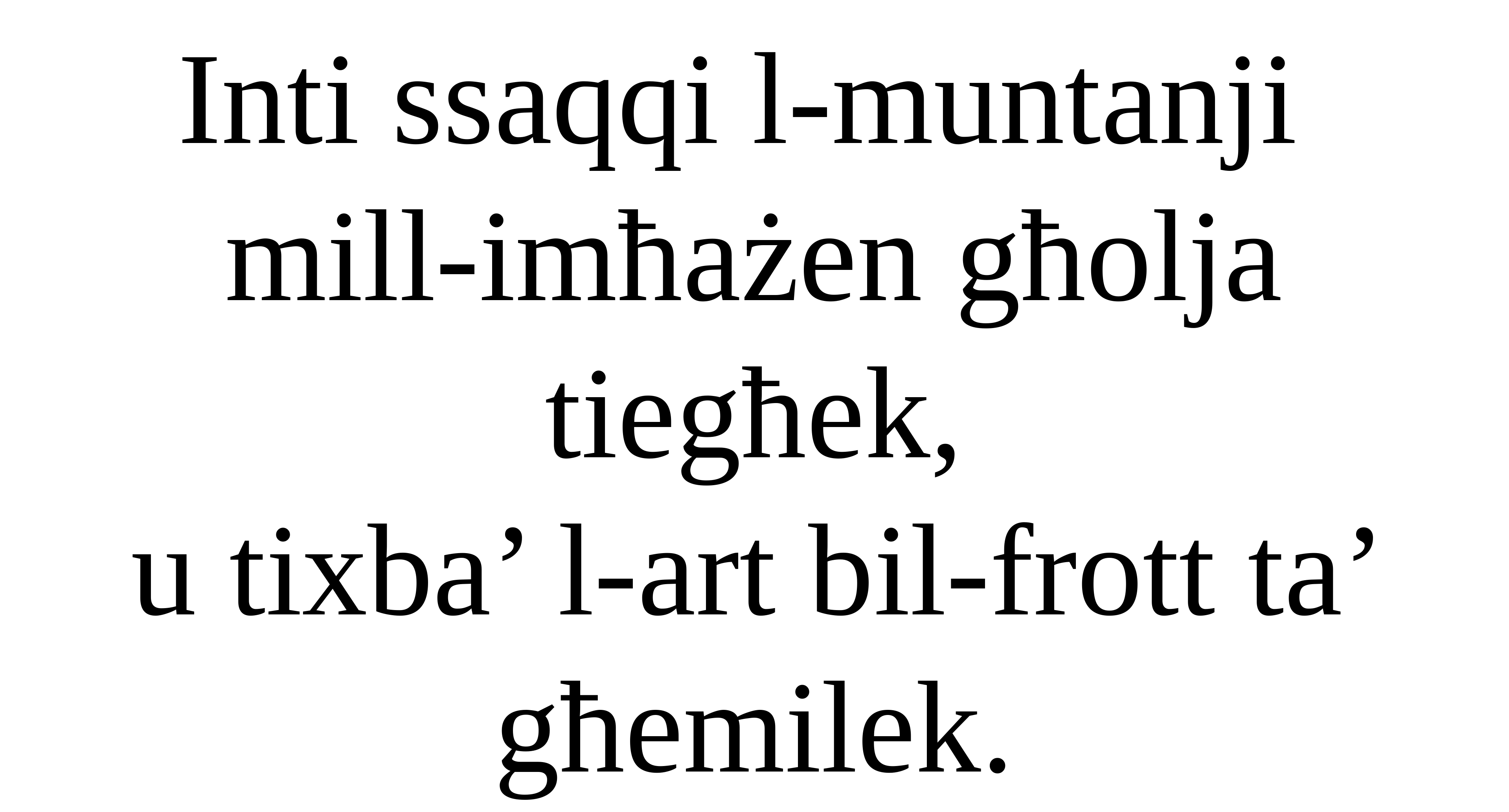

Inti ssaqqi l-muntanji
mill-imħażen għolja tiegħek,
u tixba’ l-art bil-frott ta’ għemilek.